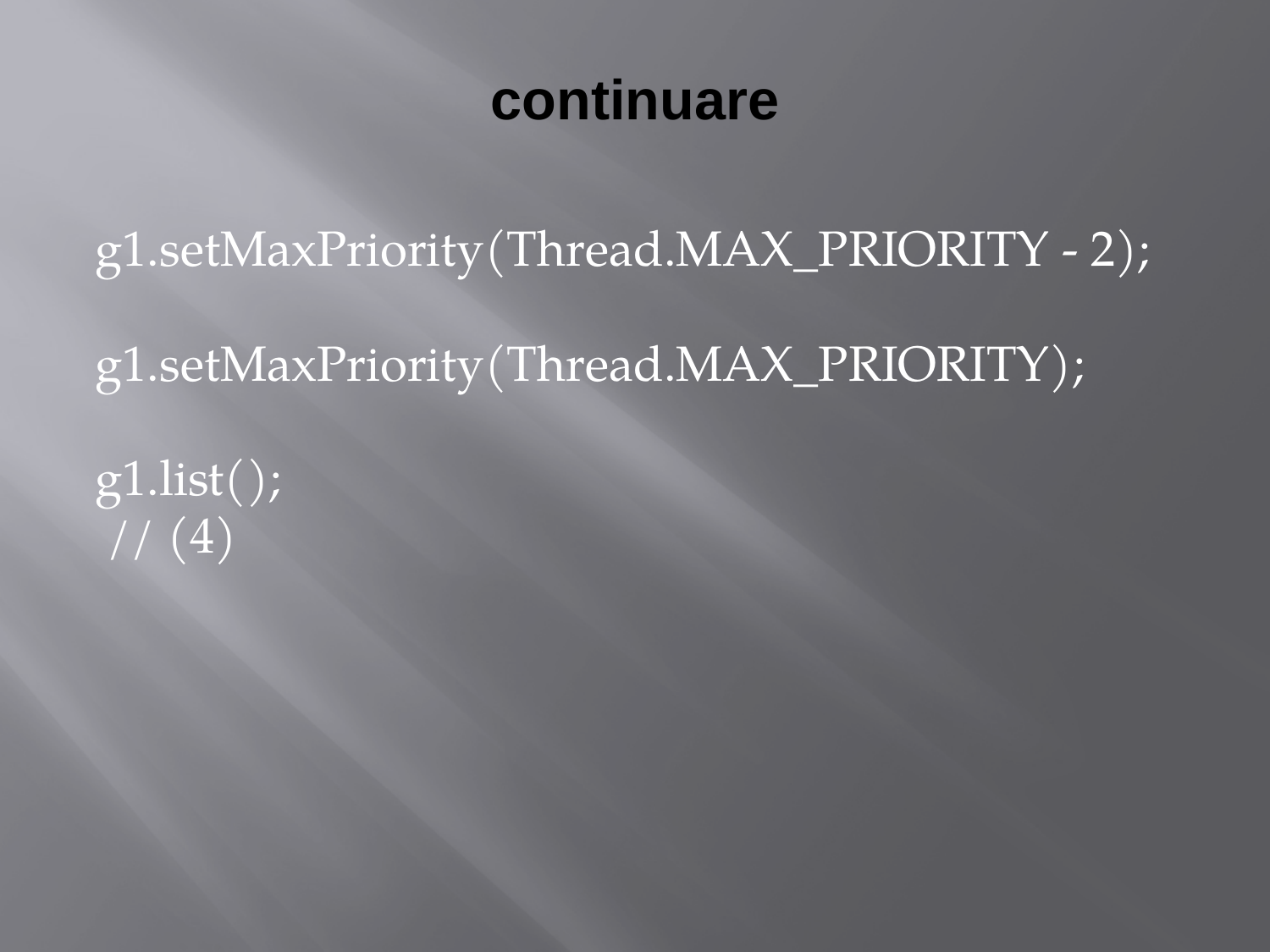

# continuare
g1.setMaxPriority(Thread.MAX_PRIORITY - 2);

g1.setMaxPriority(Thread.MAX_PRIORITY);

g1.list();
 // (4)